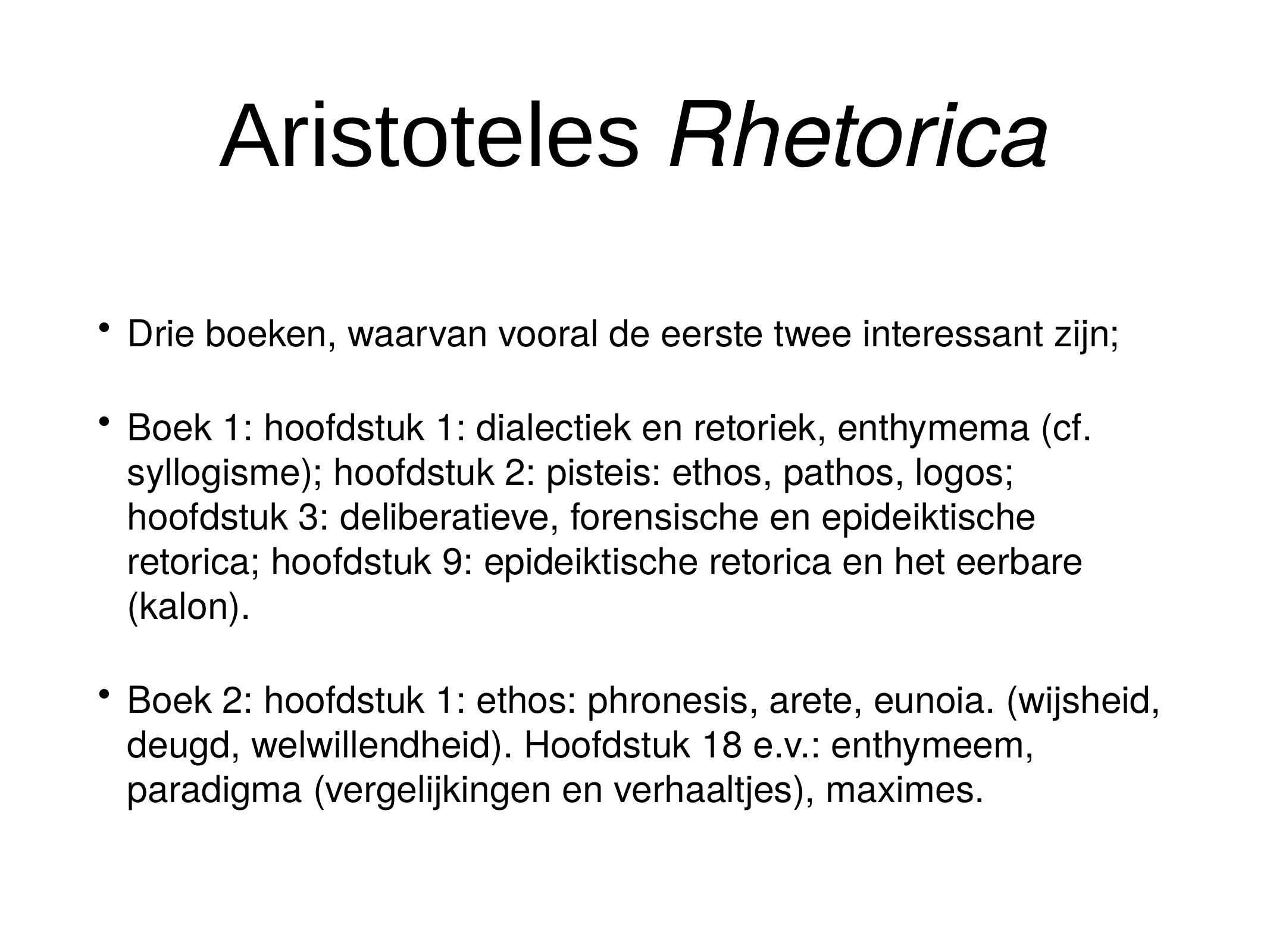

# Aristoteles Rhetorica
Drie boeken, waarvan vooral de eerste twee interessant zijn;
Boek 1: hoofdstuk 1: dialectiek en retoriek, enthymema (cf. syllogisme); hoofdstuk 2: pisteis: ethos, pathos, logos; hoofdstuk 3: deliberatieve, forensische en epideiktische retorica; hoofdstuk 9: epideiktische retorica en het eerbare (kalon).
Boek 2: hoofdstuk 1: ethos: phronesis, arete, eunoia. (wijsheid, deugd, welwillendheid). Hoofdstuk 18 e.v.: enthymeem, paradigma (vergelijkingen en verhaaltjes), maximes.